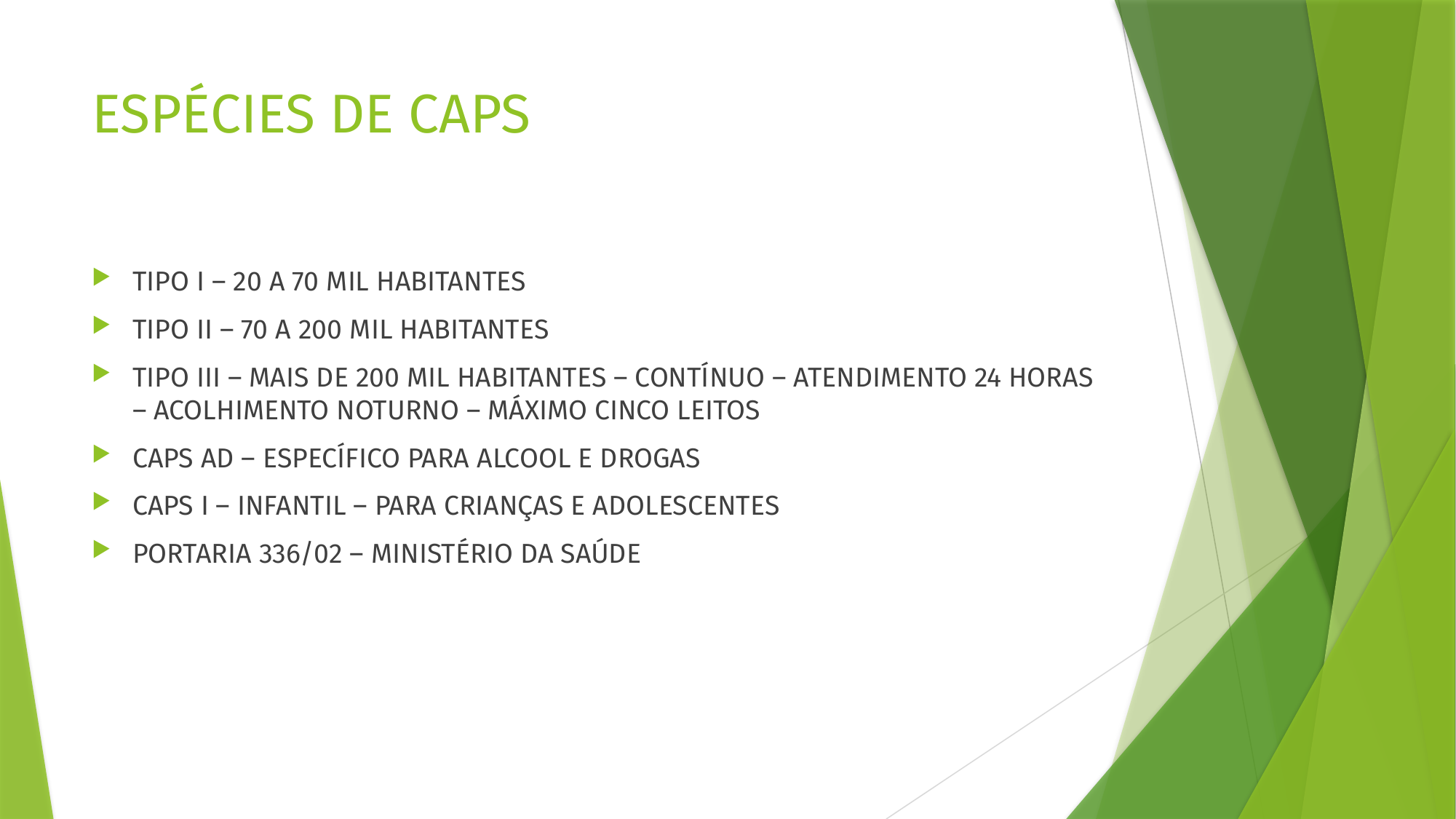

# ESPÉCIES DE CAPS
TIPO I – 20 A 70 MIL HABITANTES
TIPO II – 70 A 200 MIL HABITANTES
TIPO III – MAIS DE 200 MIL HABITANTES – CONTÍNUO – ATENDIMENTO 24 HORAS – ACOLHIMENTO NOTURNO – MÁXIMO CINCO LEITOS
CAPS AD – ESPECÍFICO PARA ALCOOL E DROGAS
CAPS I – INFANTIL – PARA CRIANÇAS E ADOLESCENTES
PORTARIA 336/02 – MINISTÉRIO DA SAÚDE